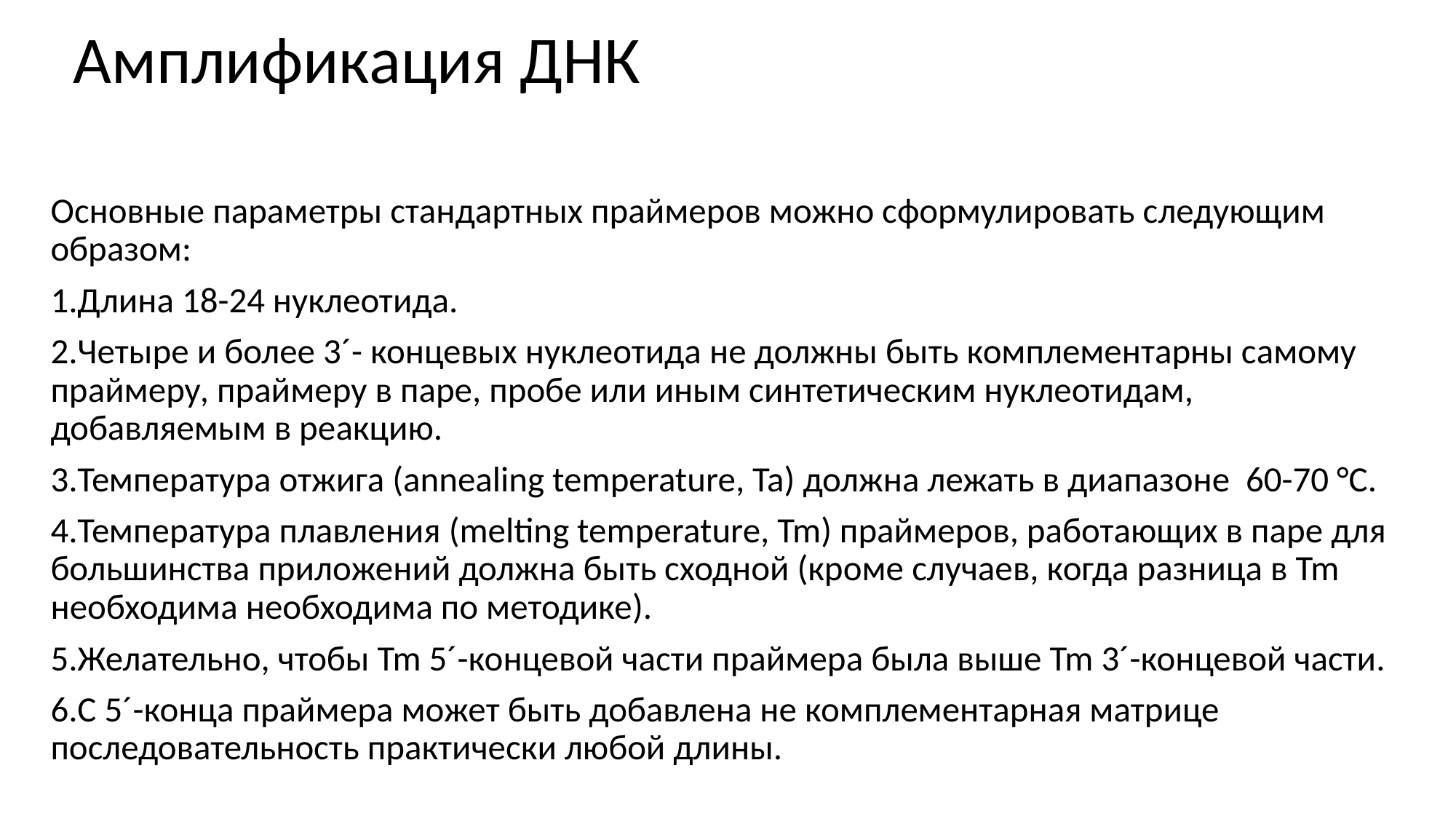

# Амплификация ДНК
Основные параметры стандартных праймеров можно сформулировать следующим образом:
1.Длина 18-24 нуклеотида.
2.Четыре и более 3´- концевых нуклеотида не должны быть комплементарны самому праймеру, праймеру в паре, пробе или иным синтетическим нуклеотидам, добавляемым в реакцию.
3.Температура отжига (annealing temperature, Ta) должна лежать в диапазоне  60-70 °С.
4.Температура плавления (melting temperature, Tm) праймеров, работающих в паре для большинства приложений должна быть сходной (кроме случаев, когда разница в Tm необходима необходима по методике).
5.Желательно, чтобы Tm 5´-концевой части праймера была выше Tm 3´-концевой части.
6.С 5´-конца праймера может быть добавлена не комплементарная матрице последовательность практически любой длины.